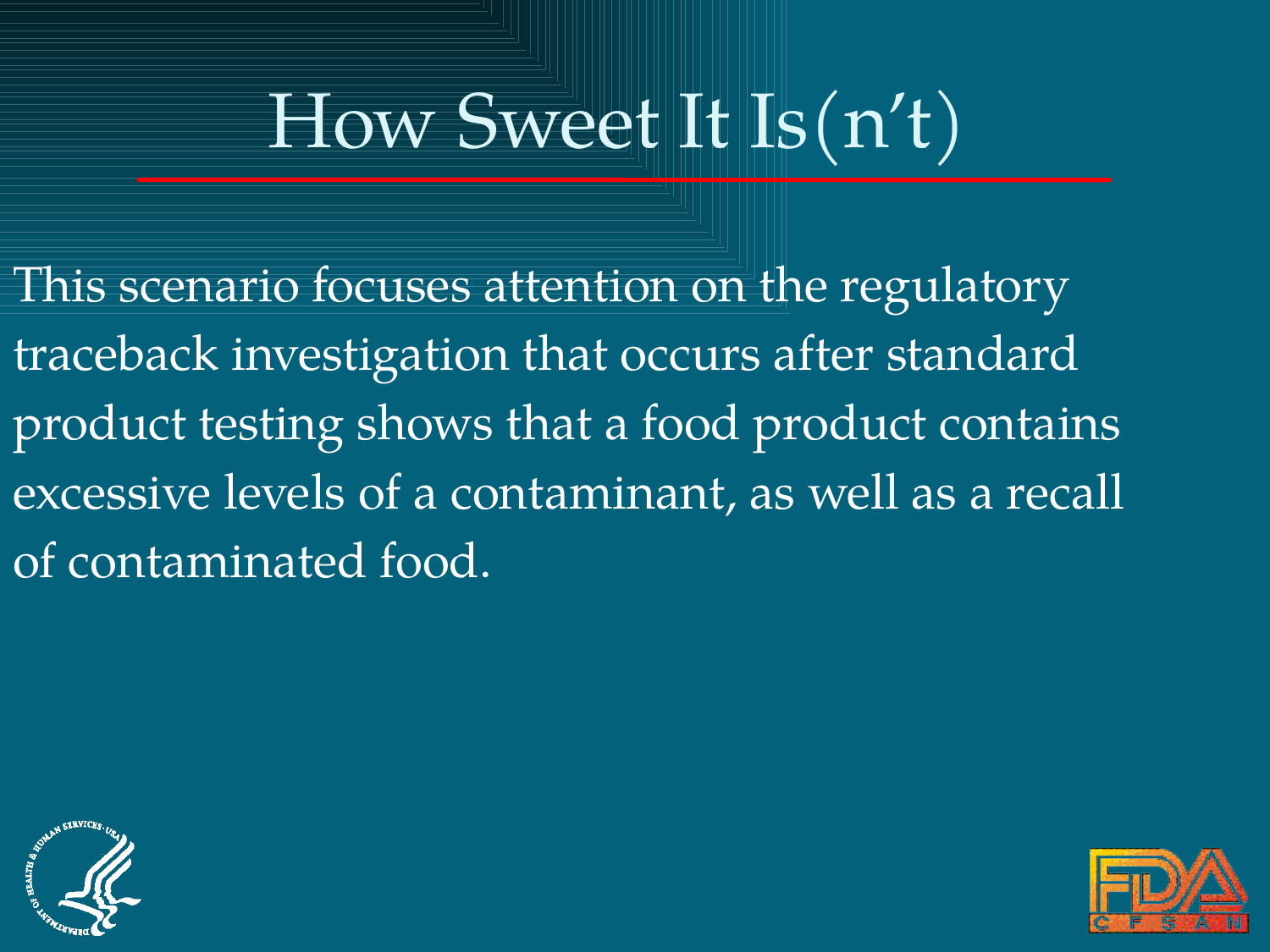

# How Sweet It Is(n’t)
This scenario focuses attention on the regulatory
traceback investigation that occurs after standard
product testing shows that a food product contains
excessive levels of a contaminant, as well as a recall
of contaminated food.